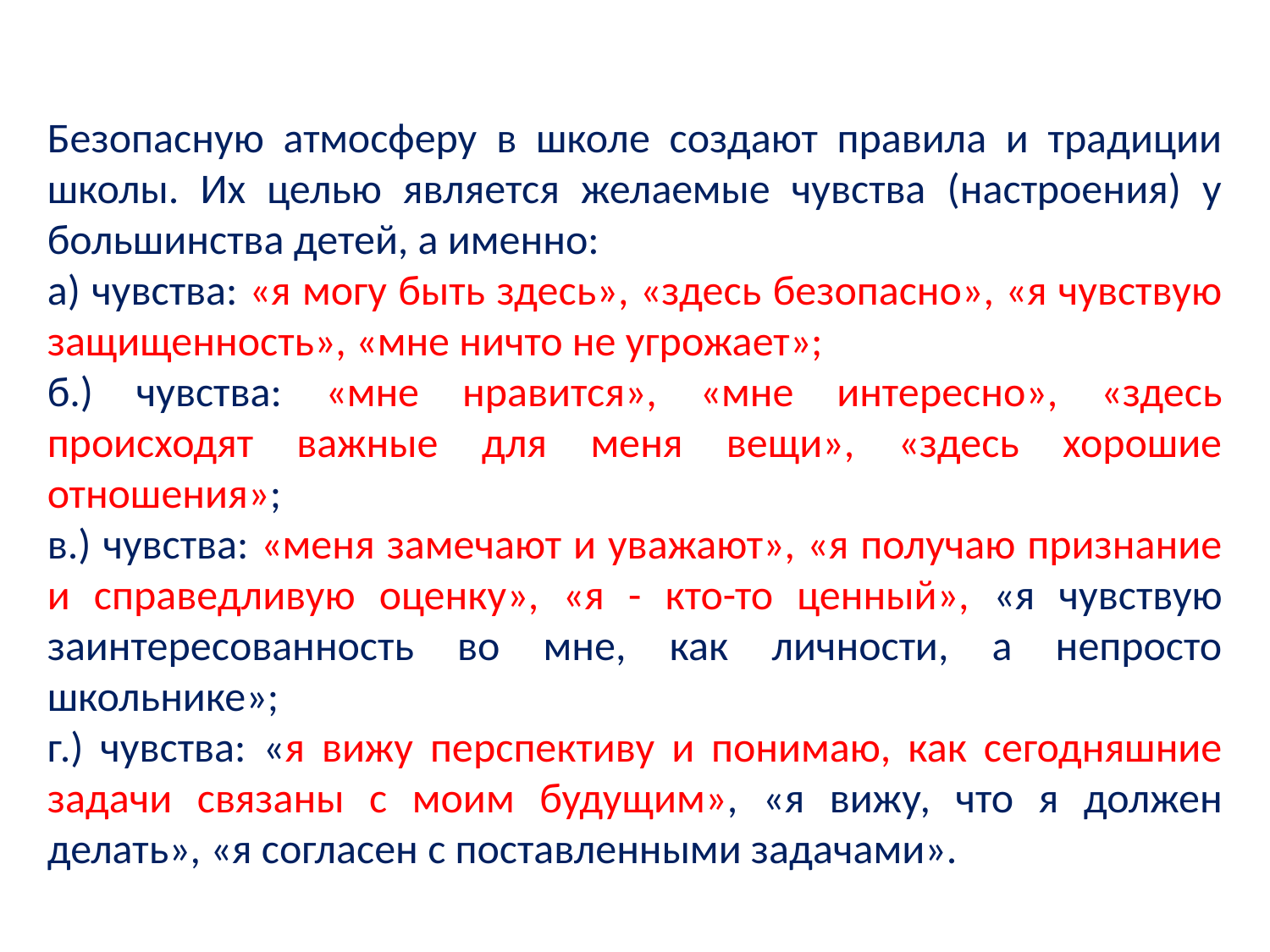

Безопасную атмосферу в школе создают правила и традиции школы. Их целью является желаемые чувства (настроения) у большинства детей, а именно:
а) чувства: «я могу быть здесь», «здесь безопасно», «я чувствую защищенность», «мне ничто не угрожает»;
б.) чувства: «мне нравится», «мне интересно», «здесь происходят важные для меня вещи», «здесь хорошие отношения»;
в.) чувства: «меня замечают и уважают», «я получаю признание и справедливую оценку», «я - кто-то ценный», «я чувствую заинтересованность во мне, как личности, а непросто школьнике»;
г.) чувства: «я вижу перспективу и понимаю, как сегодняшние задачи связаны с моим будущим», «я вижу, что я должен делать», «я согласен с поставленными задачами».